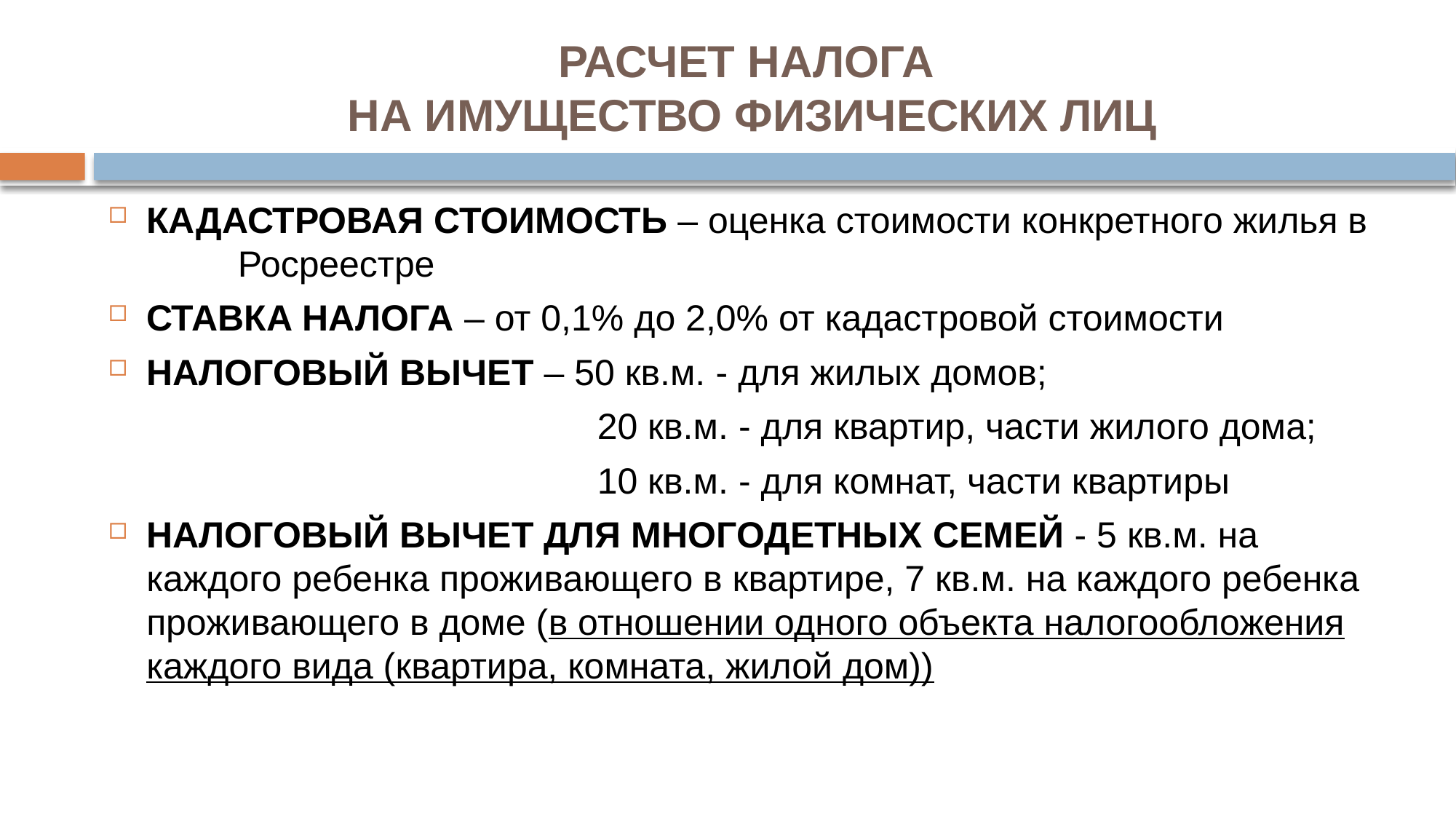

# РАСЧЕТ НАЛОГА НА ИМУЩЕСТВО ФИЗИЧЕСКИХ ЛИЦ
КАДАСТРОВАЯ СТОИМОСТЬ – оценка стоимости конкретного жилья в           Росреестре
СТАВКА НАЛОГА – от 0,1% до 2,0% от кадастровой стоимости
НАЛОГОВЫЙ ВЫЧЕТ – 50 кв.м. - для жилых домов;
                                                20 кв.м. - для квартир, части жилого дома;
                                                10 кв.м. - для комнат, части квартиры
НАЛОГОВЫЙ ВЫЧЕТ ДЛЯ МНОГОДЕТНЫХ СЕМЕЙ - 5 кв.м. на каждого ребенка проживающего в квартире, 7 кв.м. на каждого ребенка проживающего в доме (в отношении одного объекта налогообложения каждого вида (квартира, комната, жилой дом))